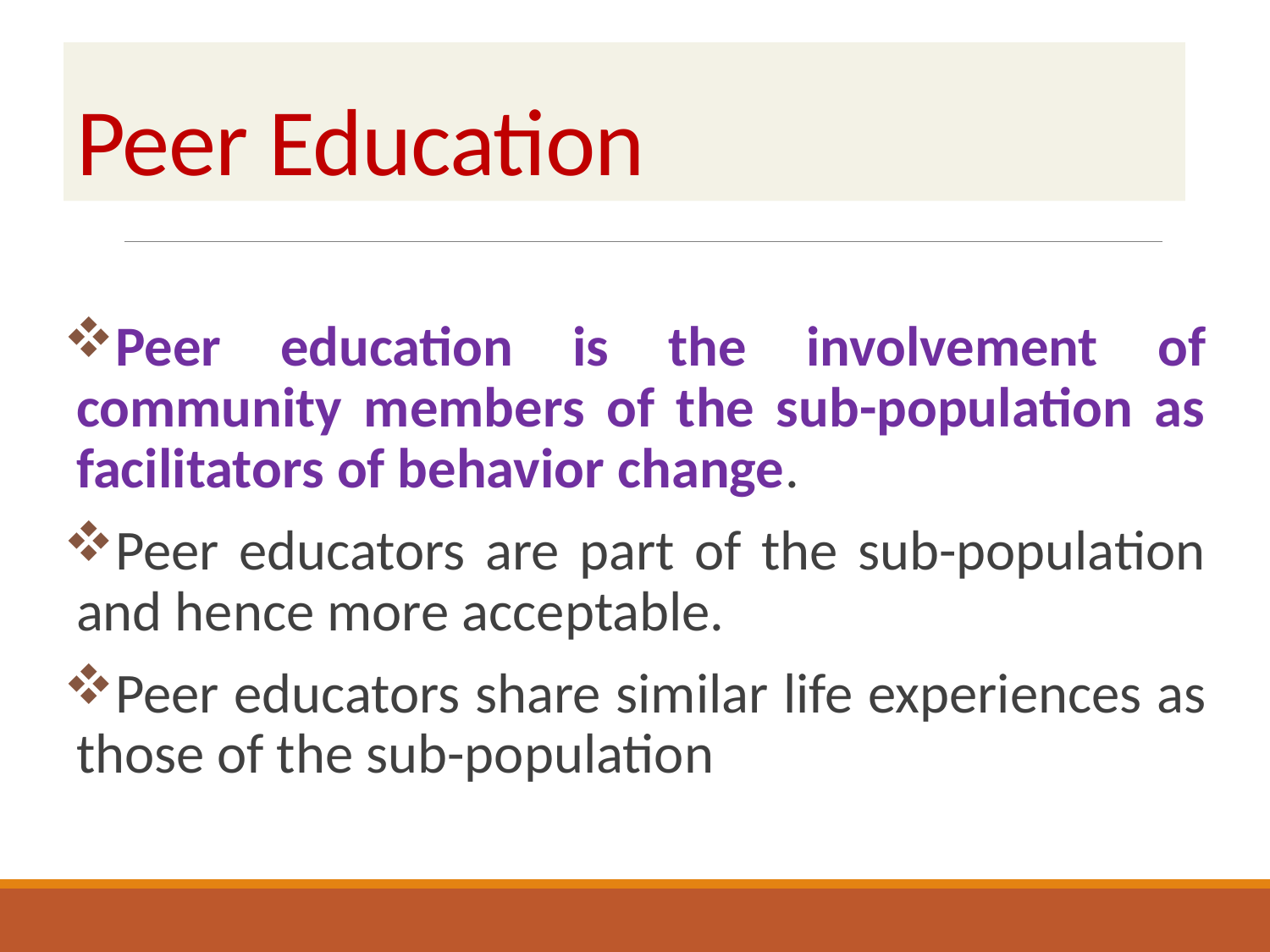

# Peer Education

Peer education is the involvement of community members of the sub-population as facilitators of behavior change.
Peer educators are part of the sub-population and hence more acceptable.
Peer educators share similar life experiences as those of the sub-population